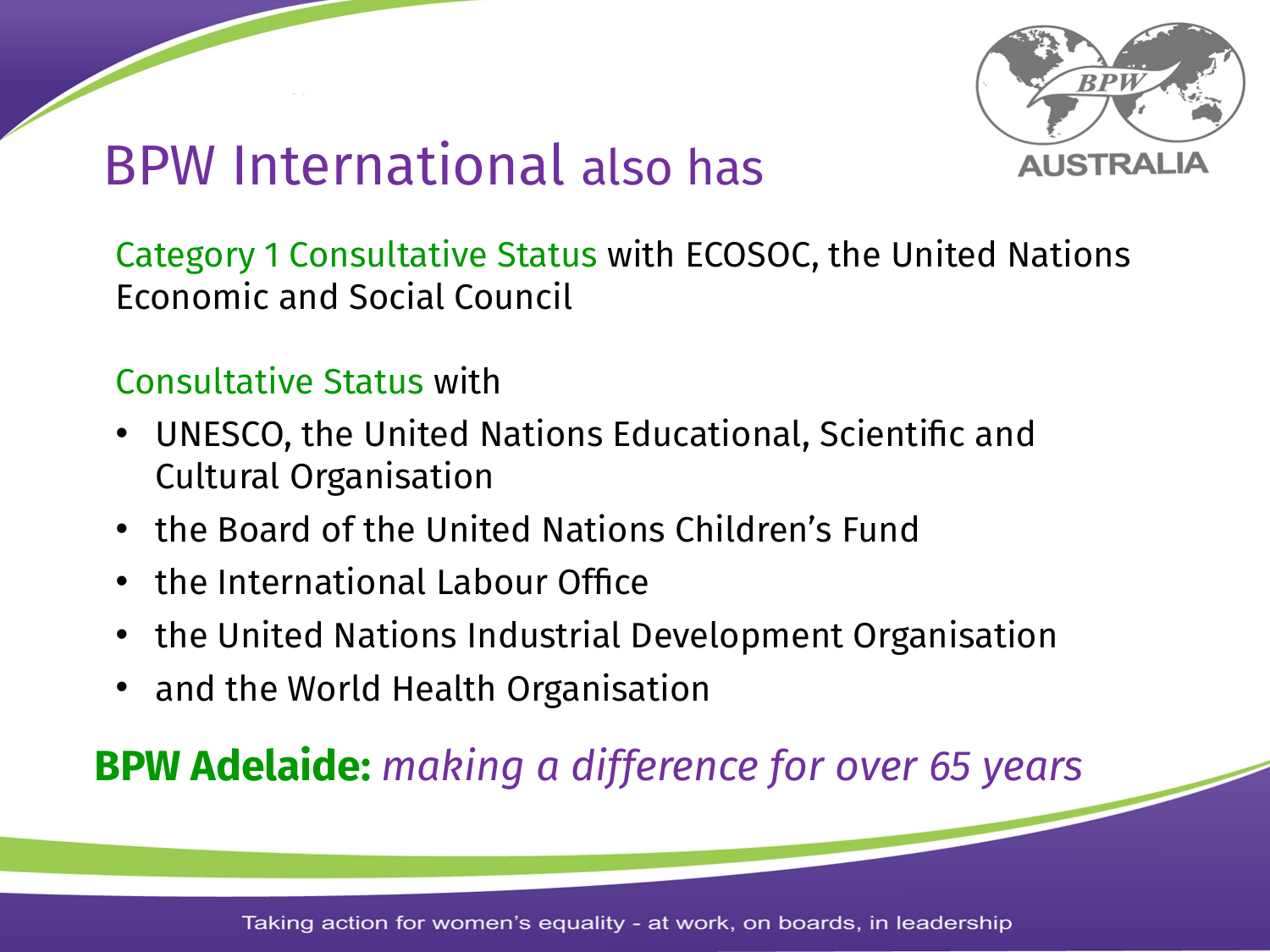

BPW International also has
#
Category 1 Consultative Status with ECOSOC, the United Nations Economic and Social Council

Consultative Status with
UNESCO, the United Nations Educational, Scientific and Cultural Organisation
the Board of the United Nations Children’s Fund
the International Labour Office
the United Nations Industrial Development Organisation
and the World Health Organisation
BPW Adelaide: making a difference for over 65 years